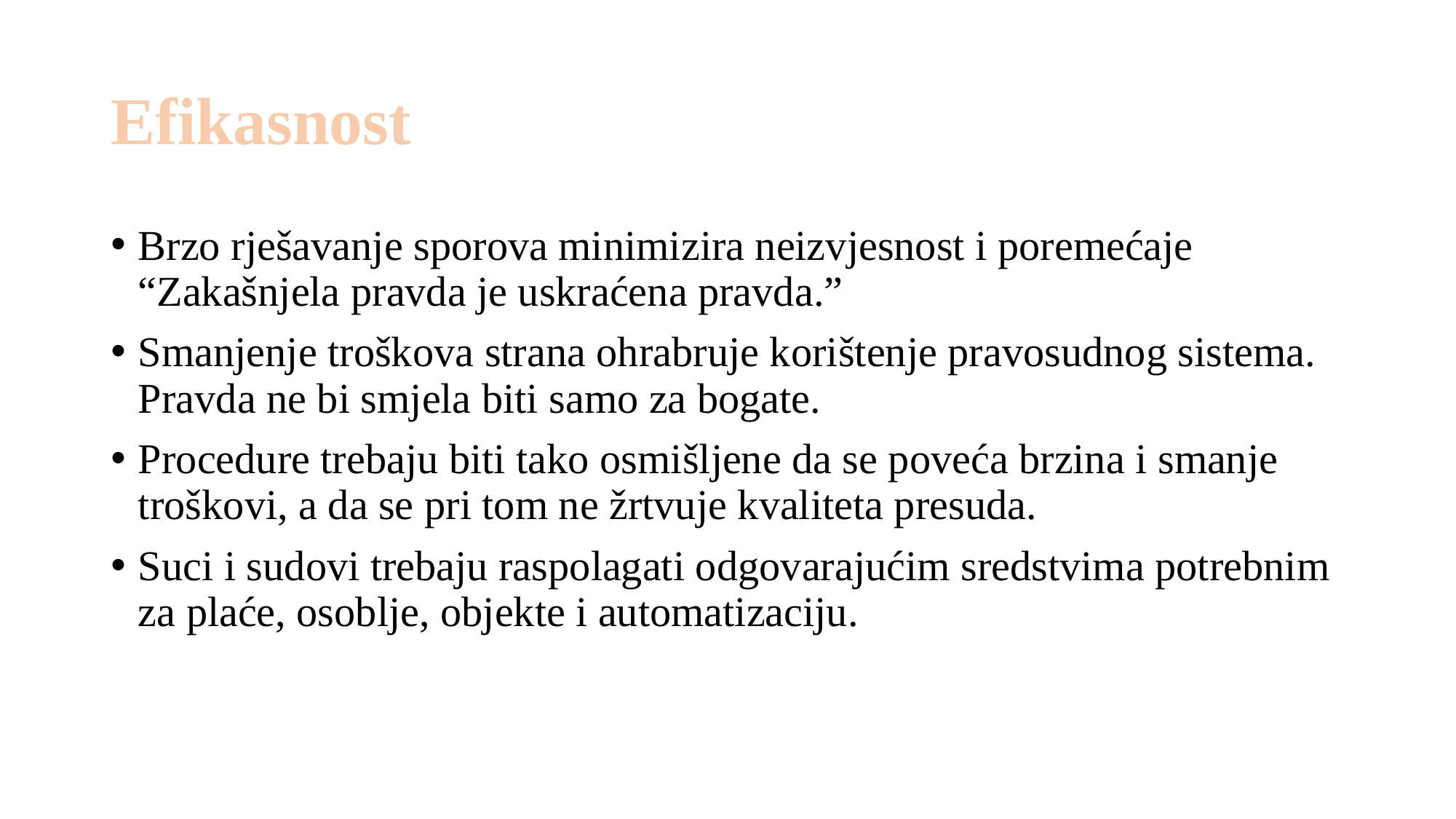

# Efikasnost
Brzo rješavanje sporova minimizira neizvjesnost i poremećaje
“Zakašnjela pravda je uskraćena pravda.”
Smanjenje troškova strana ohrabruje korištenje pravosudnog sistema. Pravda ne bi smjela biti samo za bogate.
Procedure trebaju biti tako osmišljene da se poveća brzina i smanje troškovi, a da se pri tom ne žrtvuje kvaliteta presuda.
Suci i sudovi trebaju raspolagati odgovarajućim sredstvima potrebnim za plaće, osoblje, objekte i automatizaciju.